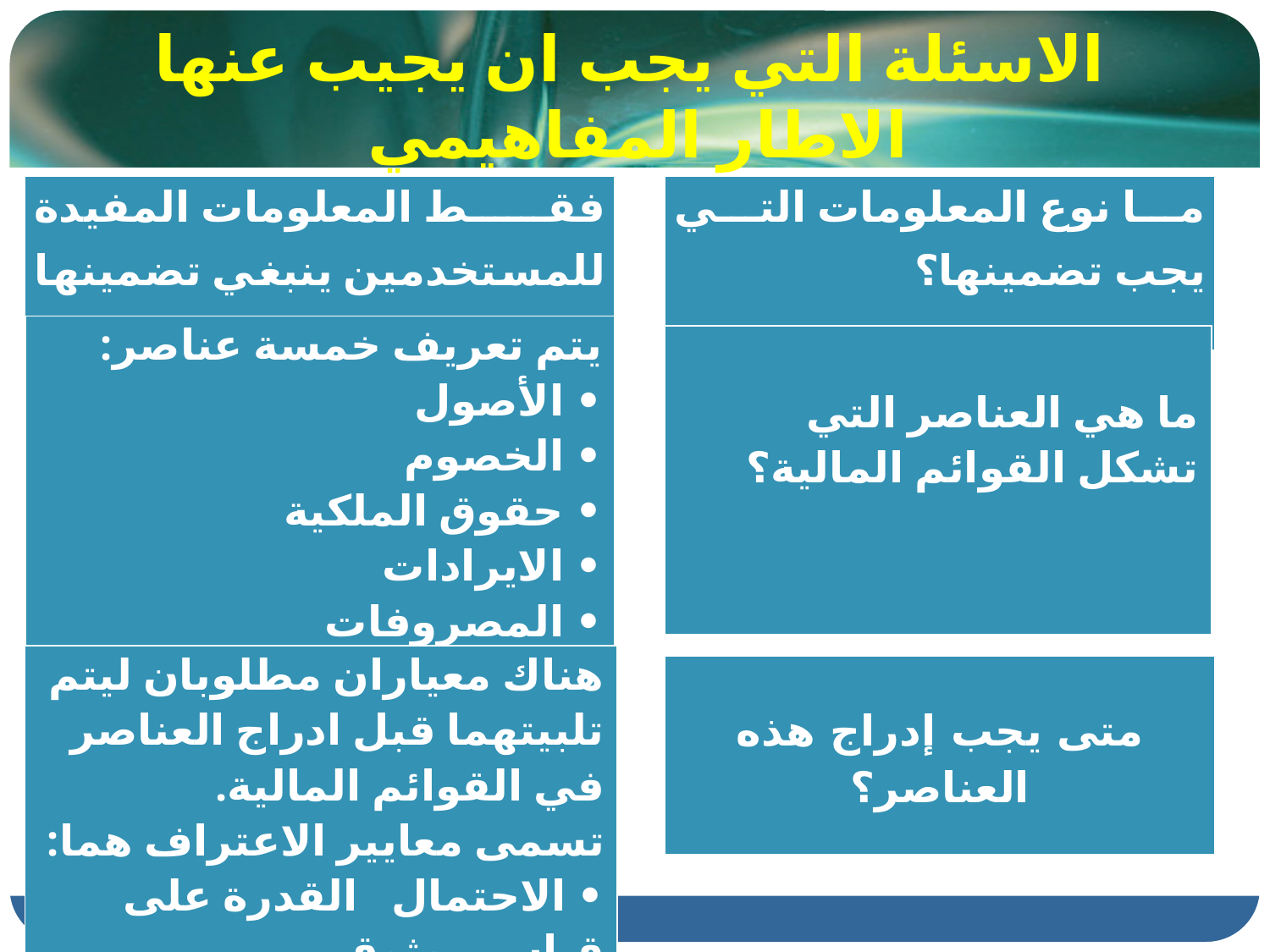

# الاسئلة التي يجب ان يجيب عنها الاطار المفاهيمي
| فقط المعلومات المفيدة للمستخدمين ينبغي تضمينها . |
| --- |
| ما نوع المعلومات التي يجب تضمينها؟ |
| --- |
| يتم تعريف خمسة عناصر: • الأصول • الخصوم • حقوق الملكية • الايرادات • المصروفات |
| --- |
| ما هي العناصر التي تشكل القوائم المالية؟ |
| --- |
| هناك معياران مطلوبان ليتم تلبيتهما قبل ادراج العناصر في القوائم المالية. تسمى معايير الاعتراف هما: • الاحتمال القدرة على قياس موثوق. |
| --- |
| متى يجب إدراج هذه العناصر؟ |
| --- |